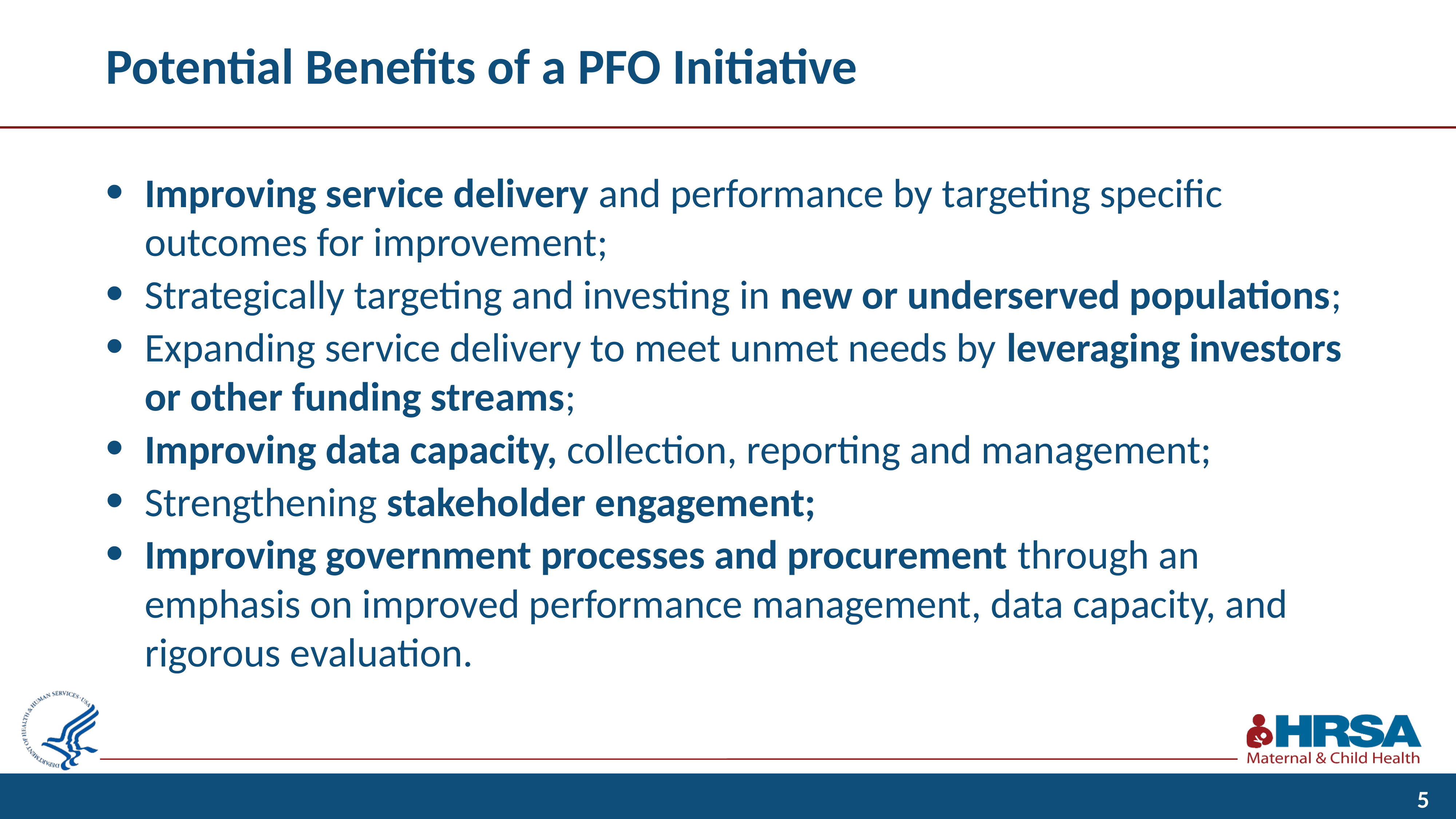

# Potential Benefits of a PFO Initiative
Improving service delivery and performance by targeting specific outcomes for improvement;
Strategically targeting and investing in new or underserved populations;
Expanding service delivery to meet unmet needs by leveraging investors or other funding streams;
Improving data capacity, collection, reporting and management;
Strengthening stakeholder engagement;
Improving government processes and procurement through an emphasis on improved performance management, data capacity, and rigorous evaluation.

5